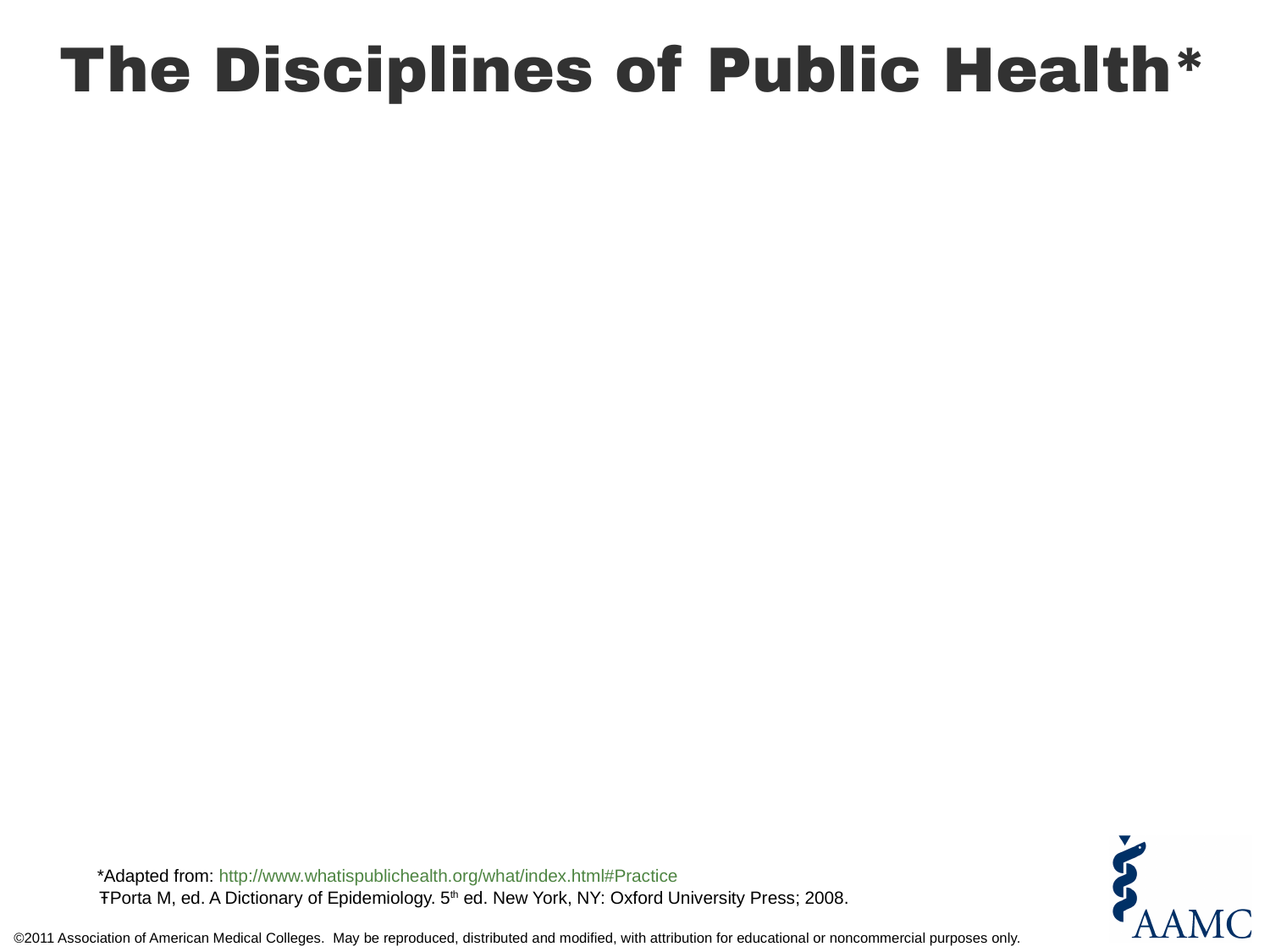

# The Disciplines of Public Health*

*Adapted from: http://www.whatispublichealth.org/what/index.html#Practice
ŦPorta M, ed. A Dictionary of Epidemiology. 5th ed. New York, NY: Oxford University Press; 2008.